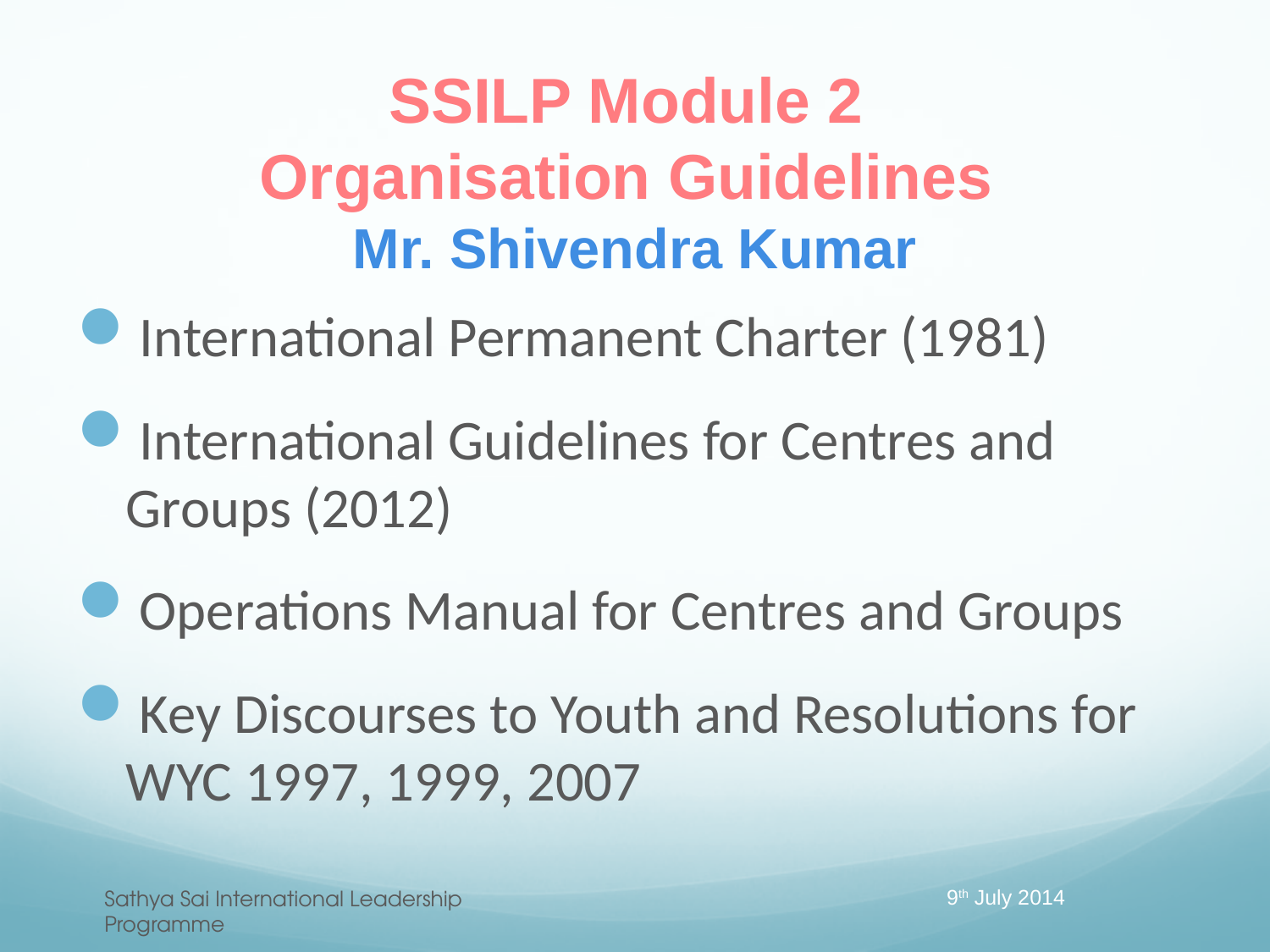

# SSILP Module 2 Organisation Guidelines Mr. Shivendra Kumar

International Permanent Charter (1981)
International Guidelines for Centres and Groups (2012)
Operations Manual for Centres and Groups
Key Discourses to Youth and Resolutions for WYC 1997, 1999, 2007

9th July 2014
Sathya Sai International Leadership Programme